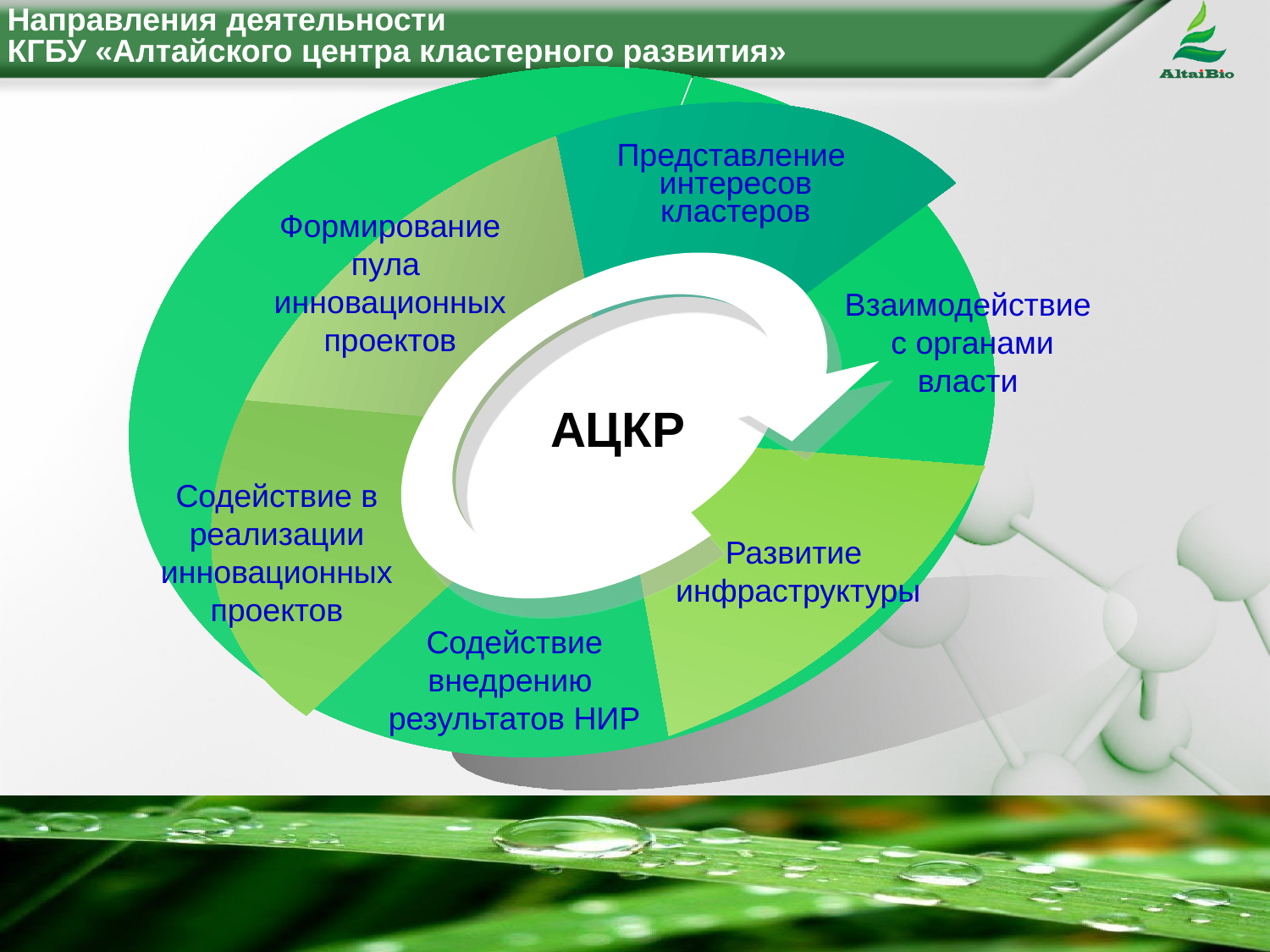

Направления деятельности
КГБУ «Алтайского центра кластерного развития»

Представление
интересов кластеров

Формирование пула
инновационных проектов
Взаимодействие
 с органами власти

АЦКР
Содействие в реализации инновационных проектов
Развитие
инфраструктуры

Содействие внедрению
результатов НИР